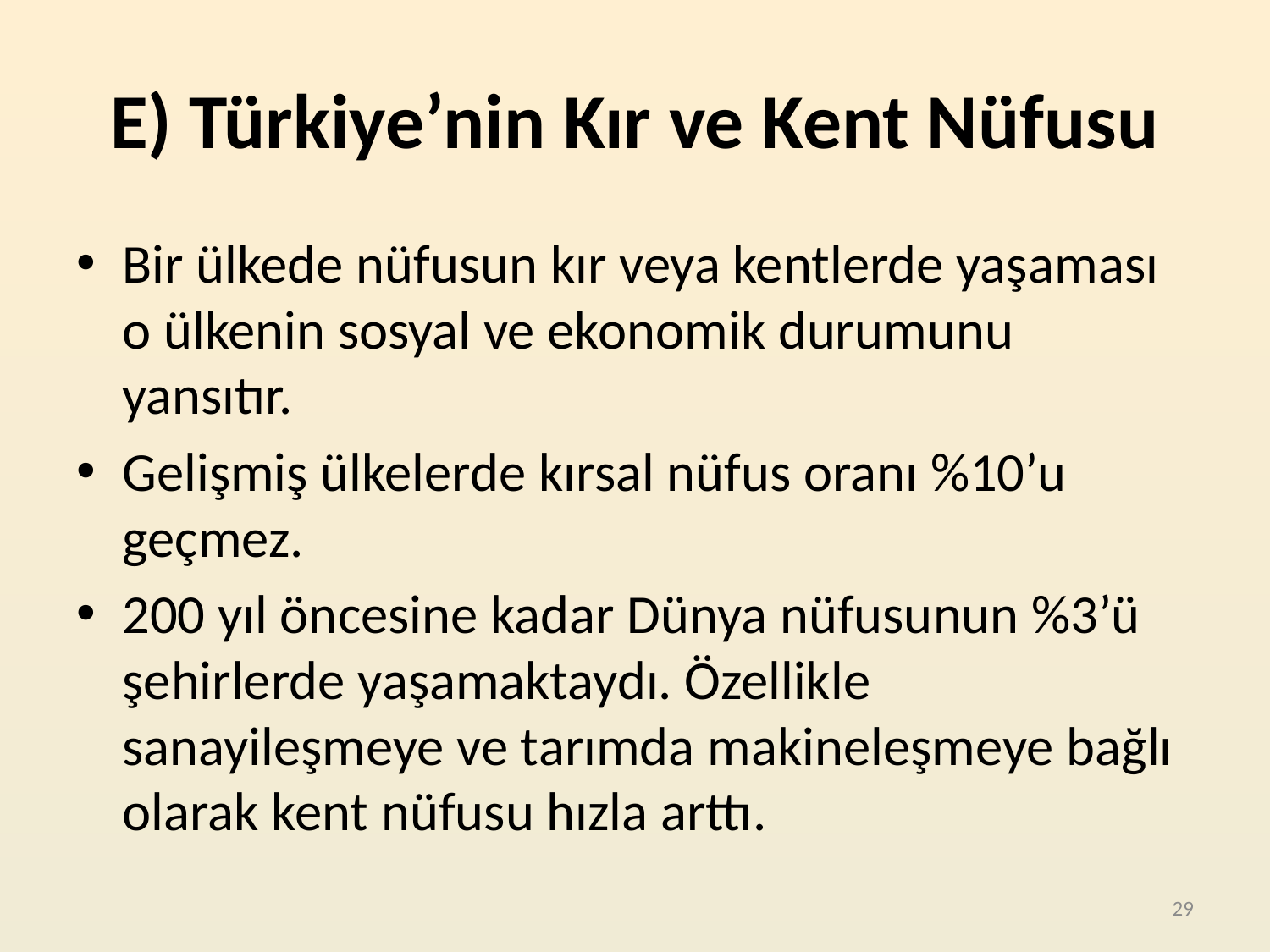

# E) Türkiye’nin Kır ve Kent Nüfusu
Bir ülkede nüfusun kır veya kentlerde yaşaması o ülkenin sosyal ve ekonomik durumunu yansıtır.
Gelişmiş ülkelerde kırsal nüfus oranı %10’u geçmez.
200 yıl öncesine kadar Dünya nüfusunun %3’ü şehirlerde yaşamaktaydı. Özellikle sanayileşmeye ve tarımda makineleşmeye bağlı olarak kent nüfusu hızla arttı.
29